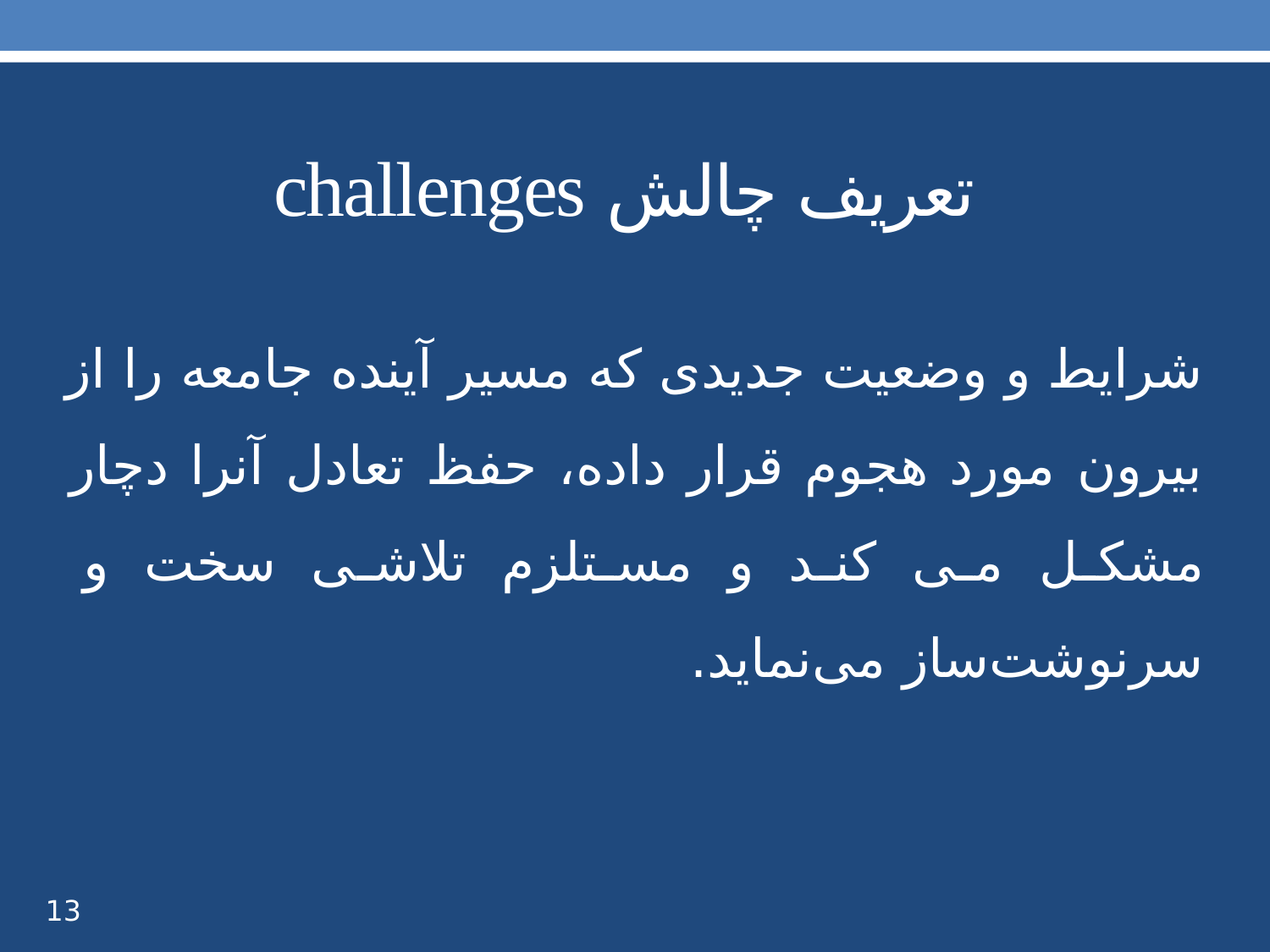

# تعریف چالش challenges
شرایط و وضعیت جدیدی که مسیر آینده جامعه را از بیرون مورد هجوم قرار داده، حفظ تعادل آنرا دچار مشکل می کند و مستلزم تلاشی سخت و سرنوشت‌ساز می‌نماید.
13